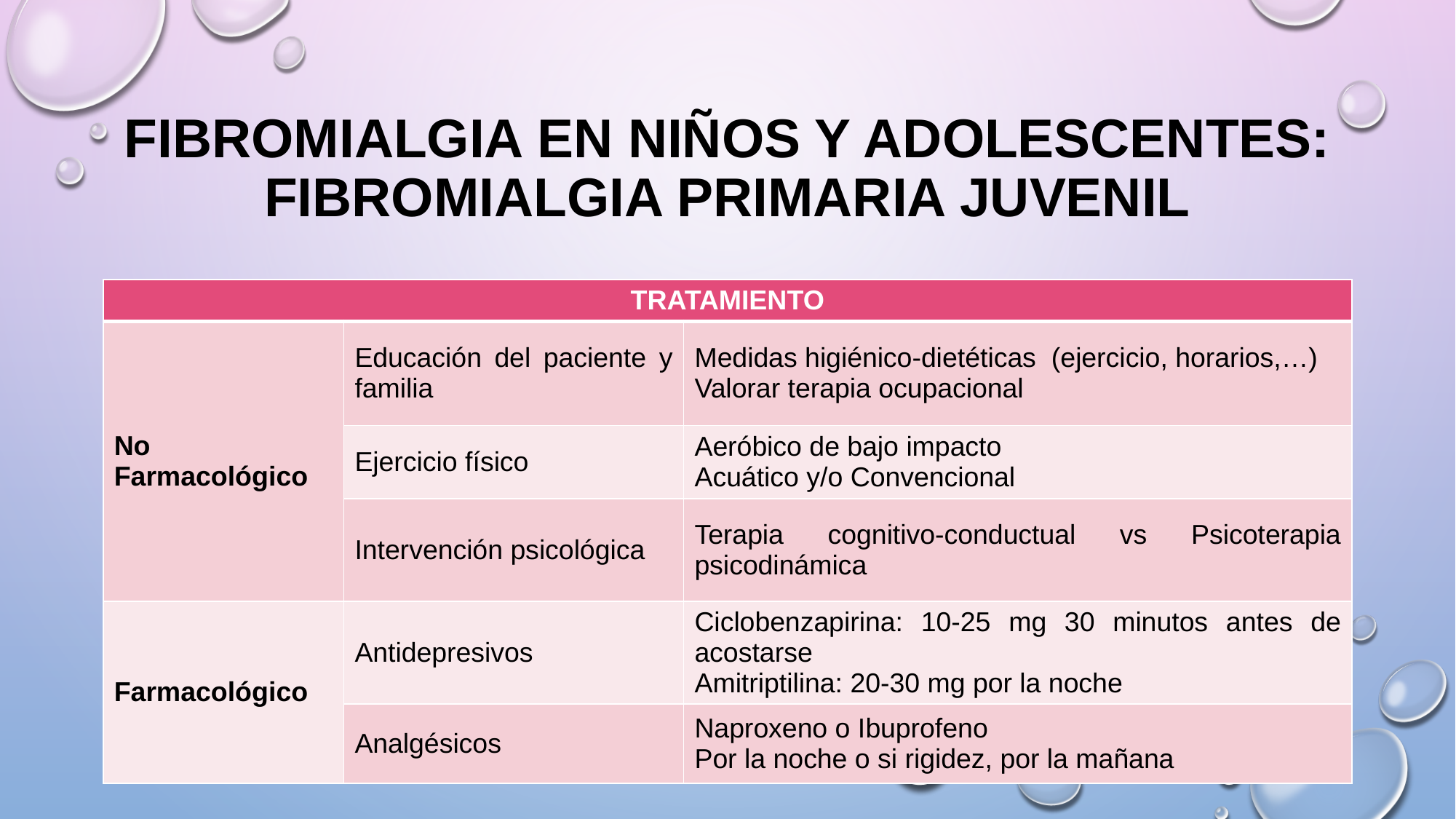

# FIBROMIALGIA EN NIÑOS Y ADOLESCENTES: FIBROMIALGIA PRIMARIA JUVENIL
| TRATAMIENTO |  |  |
| --- | --- | --- |
| No Farmacológico | Educación del paciente y familia | Medidas higiénico-dietéticas (ejercicio, horarios,…) Valorar terapia ocupacional |
|  | Ejercicio físico | Aeróbico de bajo impacto Acuático y/o Convencional |
|  | Intervención psicológica | Terapia cognitivo-conductual vs Psicoterapia psicodinámica |
| Farmacológico | Antidepresivos | Ciclobenzapirina: 10-25 mg 30 minutos antes de acostarse Amitriptilina: 20-30 mg por la noche |
|  | Analgésicos | Naproxeno o Ibuprofeno Por la noche o si rigidez, por la mañana |